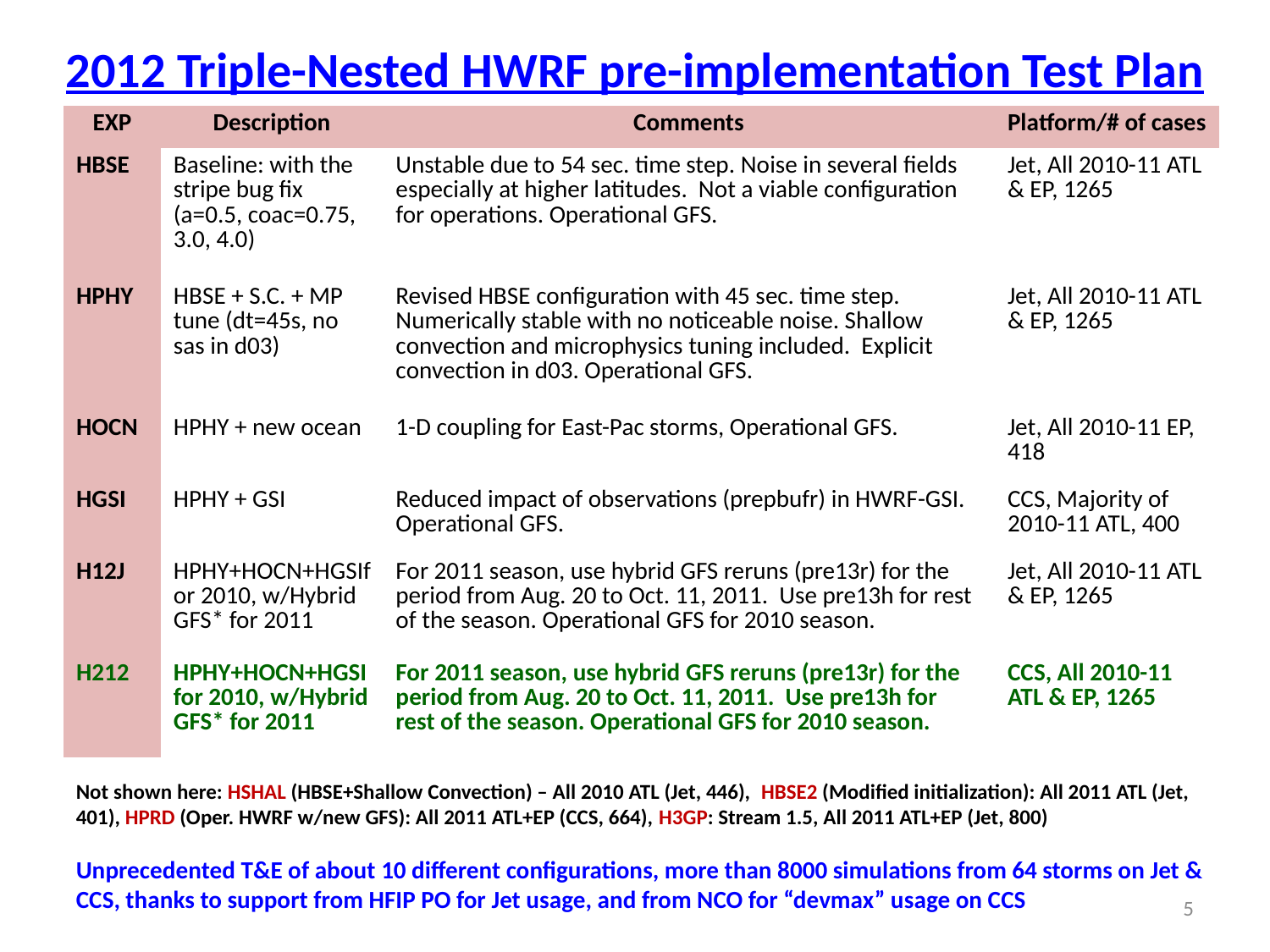

2012 Triple-Nested HWRF pre-implementation Test Plan
| EXP | Description | Comments | Platform/# of cases |
| --- | --- | --- | --- |
| HBSE | Baseline: with the stripe bug fix (a=0.5, coac=0.75, 3.0, 4.0) | Unstable due to 54 sec. time step. Noise in several fields especially at higher latitudes. Not a viable configuration for operations. Operational GFS. | Jet, All 2010-11 ATL & EP, 1265 |
| HPHY | HBSE + S.C. + MP tune (dt=45s, no sas in d03) | Revised HBSE configuration with 45 sec. time step. Numerically stable with no noticeable noise. Shallow convection and microphysics tuning included. Explicit convection in d03. Operational GFS. | Jet, All 2010-11 ATL & EP, 1265 |
| HOCN | HPHY + new ocean | 1-D coupling for East-Pac storms, Operational GFS. | Jet, All 2010-11 EP, 418 |
| HGSI | HPHY + GSI | Reduced impact of observations (prepbufr) in HWRF-GSI. Operational GFS. | CCS, Majority of 2010-11 ATL, 400 |
| H12J | HPHY+HOCN+HGSIfor 2010, w/Hybrid GFS\* for 2011 | For 2011 season, use hybrid GFS reruns (pre13r) for the period from Aug. 20 to Oct. 11, 2011. Use pre13h for rest of the season. Operational GFS for 2010 season. | Jet, All 2010-11 ATL & EP, 1265 |
| H212 | HPHY+HOCN+HGSIfor 2010, w/Hybrid GFS\* for 2011 | For 2011 season, use hybrid GFS reruns (pre13r) for the period from Aug. 20 to Oct. 11, 2011. Use pre13h for rest of the season. Operational GFS for 2010 season. | CCS, All 2010-11 ATL & EP, 1265 |
Not shown here: HSHAL (HBSE+Shallow Convection) – All 2010 ATL (Jet, 446),  HBSE2 (Modified initialization): All 2011 ATL (Jet, 401), HPRD (Oper. HWRF w/new GFS): All 2011 ATL+EP (CCS, 664), H3GP: Stream 1.5, All 2011 ATL+EP (Jet, 800)

Unprecedented T&E of about 10 different configurations, more than 8000 simulations from 64 storms on Jet & CCS, thanks to support from HFIP PO for Jet usage, and from NCO for “devmax” usage on CCS
5